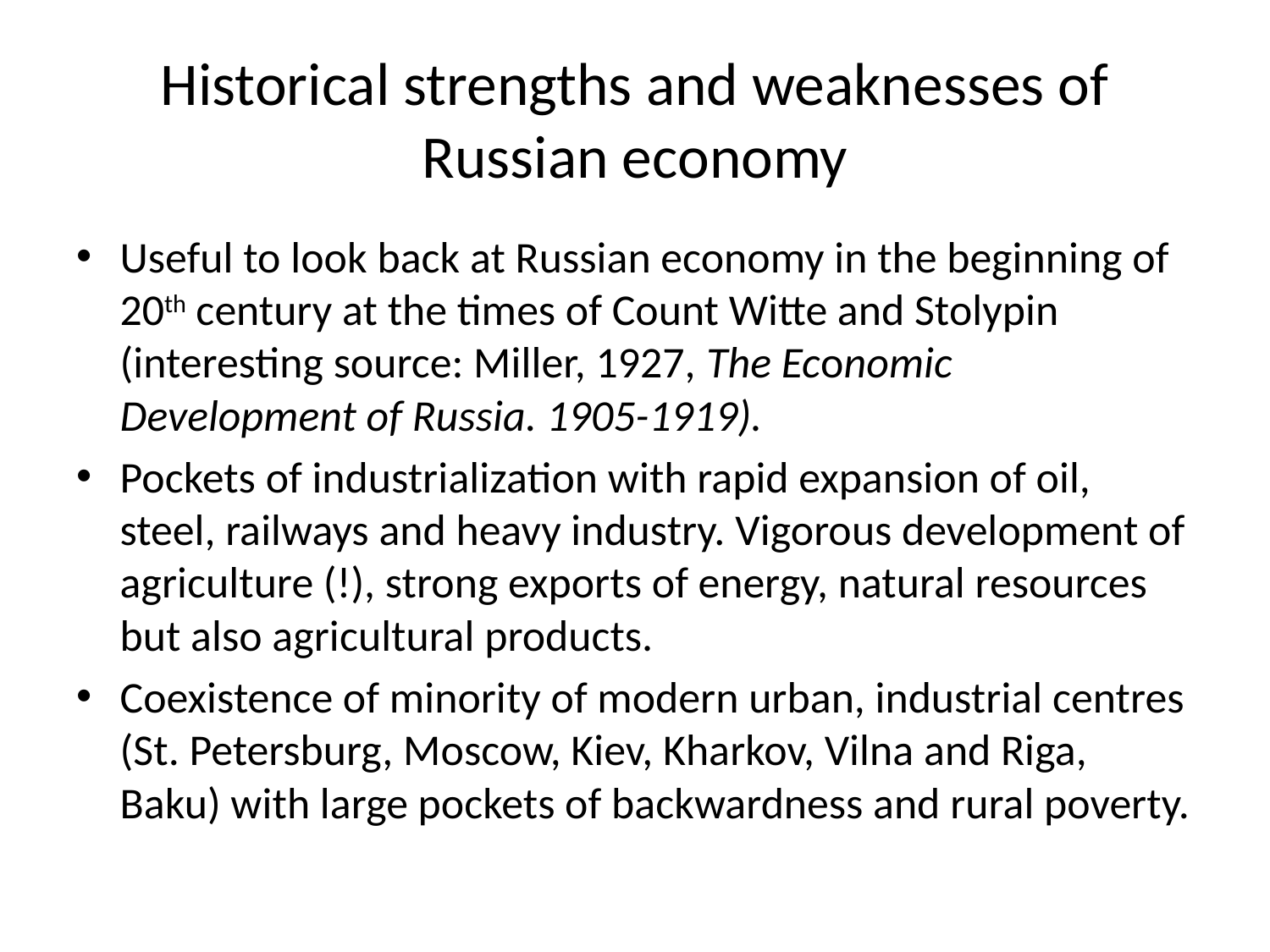

# Historical strengths and weaknesses of Russian economy
Useful to look back at Russian economy in the beginning of 20th century at the times of Count Witte and Stolypin (interesting source: Miller, 1927, The Economic Development of Russia. 1905-1919).
Pockets of industrialization with rapid expansion of oil, steel, railways and heavy industry. Vigorous development of agriculture (!), strong exports of energy, natural resources but also agricultural products.
Coexistence of minority of modern urban, industrial centres (St. Petersburg, Moscow, Kiev, Kharkov, Vilna and Riga, Baku) with large pockets of backwardness and rural poverty.